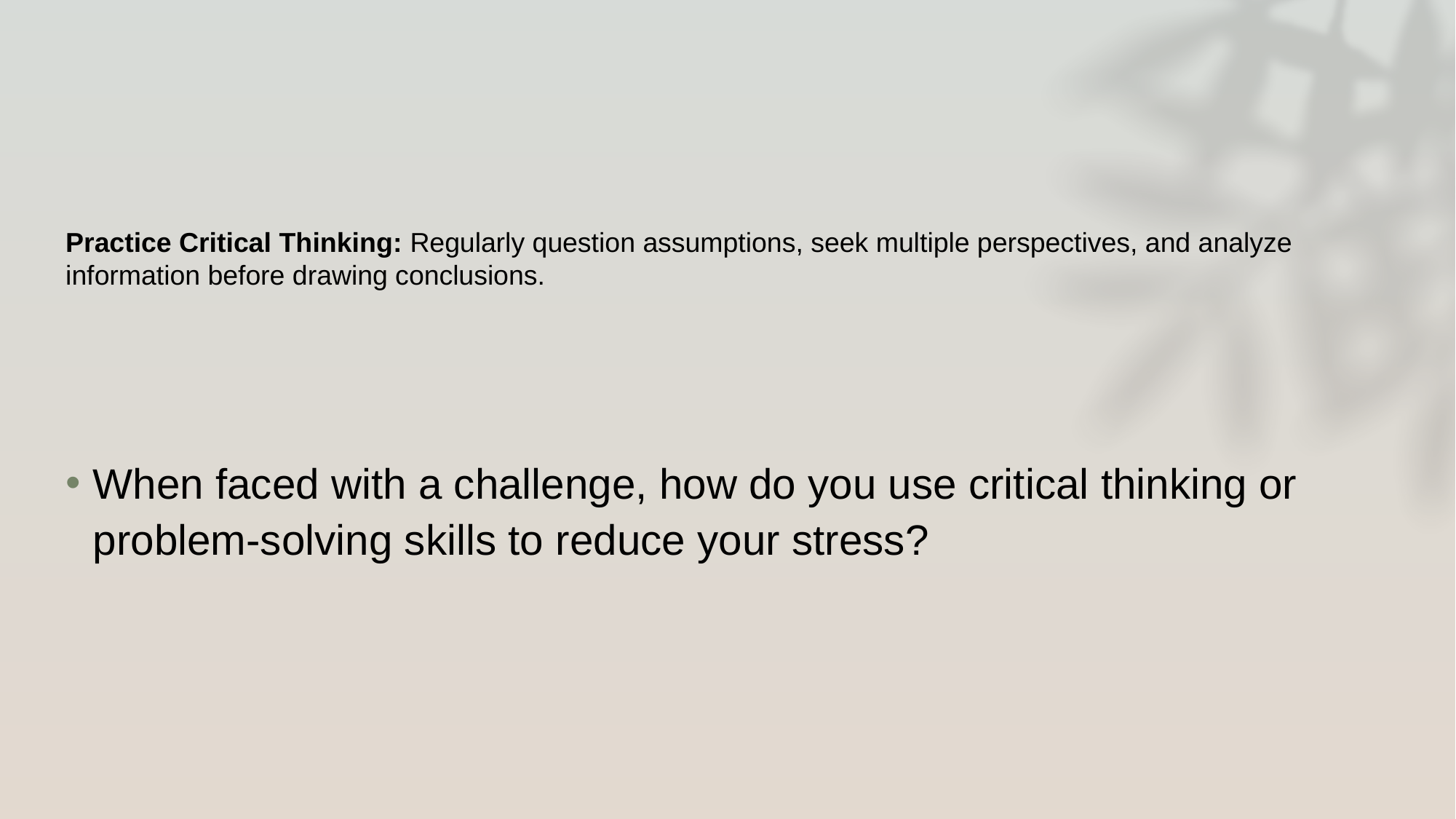

# Practice Critical Thinking: Regularly question assumptions, seek multiple perspectives, and analyze information before drawing conclusions.
When faced with a challenge, how do you use critical thinking or problem-solving skills to reduce your stress?